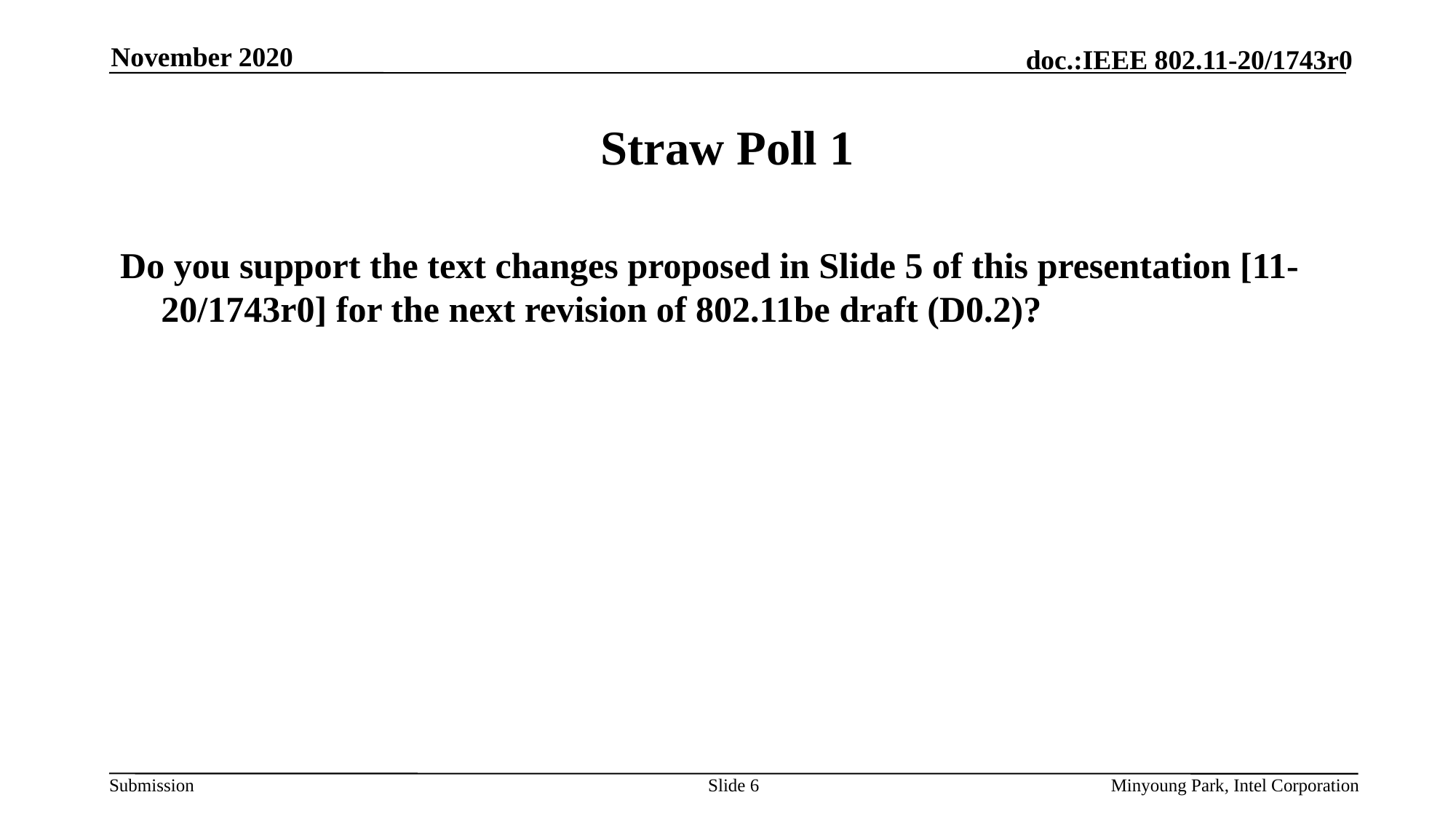

November 2020
# Straw Poll 1
Do you support the text changes proposed in Slide 5 of this presentation [11-20/1743r0] for the next revision of 802.11be draft (D0.2)?
Slide 6
Minyoung Park, Intel Corporation